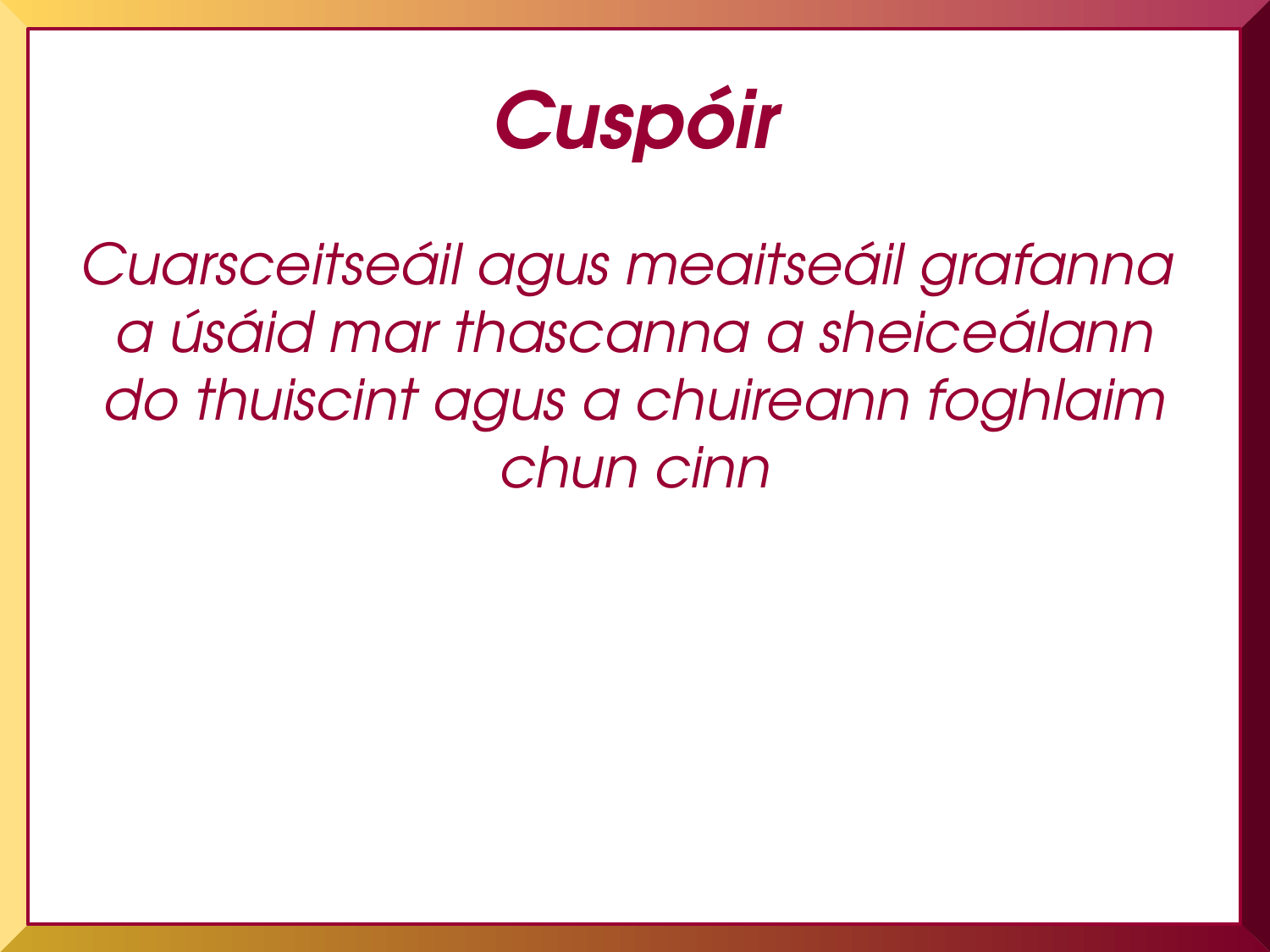

# Cuspóir
Cuarsceitseáil agus meaitseáil grafanna  a úsáid mar thascanna a sheiceálann do thuiscint agus a chuireann foghlaim chun cinn